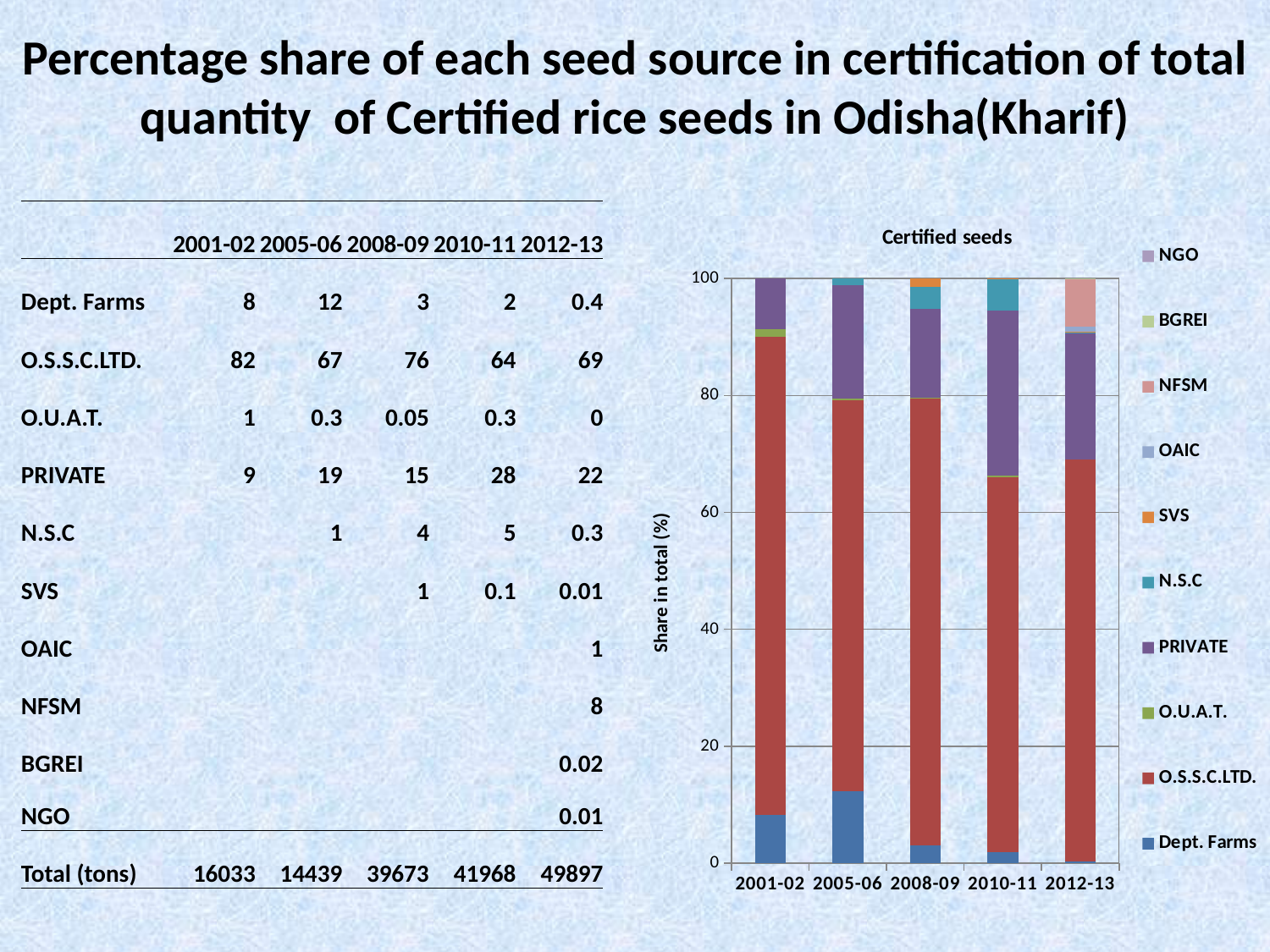

# Percentage share of each seed source in certification of total quantity  of Certified rice seeds in Odisha(Kharif)
|  | 2001-02 | 2005-06 | 2008-09 | 2010-11 | 2012-13 |
| --- | --- | --- | --- | --- | --- |
| Dept. Farms | 8 | 12 | 3 | 2 | 0.4 |
| O.S.S.C.LTD. | 82 | 67 | 76 | 64 | 69 |
| O.U.A.T. | 1 | 0.3 | 0.05 | 0.3 | 0 |
| PRIVATE | 9 | 19 | 15 | 28 | 22 |
| N.S.C |  | 1 | 4 | 5 | 0.3 |
| SVS |  |  | 1 | 0.1 | 0.01 |
| OAIC |  |  |  |  | 1 |
| NFSM |  |  |  |  | 8 |
| BGREI |  |  |  |  | 0.02 |
| NGO |  |  |  |  | 0.01 |
| Total (tons) | 16033 | 14439 | 39673 | 41968 | 49897 |

### Chart: Certified seeds

| Category | Dept. Farms | O.S.S.C.LTD. | O.U.A.T. | PRIVATE | N.S.C | SVS | OAIC | NFSM | BGREI | NGO |
|---|---|---|---|---|---|---|---|---|---|---|
| 2001-02 | 8.219565219425286 | 81.80195644085816 | 1.3242822396872485 | 8.654196100029408 | None | None | None | None | None | None |
| 2005-06 | 12.241141088106048 | 66.99134626372599 | 0.27072793193363737 | 19.376889433715288 | 1.1198952825190238 | None | None | None | None | None |
| 2008-09 | 3.0763088226286577 | 76.42035980759596 | 0.04620285852775399 | 15.240818221620968 | 3.765722016078 | 1.450588273548145 | None | None | None | None |
| 2010-11 | 1.9284573627784534 | 64.05376348697813 | 0.2504035192309618 | 28.213464175069447 | 5.490363431793508 | 0.06354802414967883 | None | None | None | None |
| 2012-13 | 0.35605175757216234 | 68.65153262986088 | 0.0 | 21.652319847750924 | 0.26664801500042884 | 0.0068540865186130515 | 0.8010863927543885 | 8.238451665863682 | 0.021444071856479667 | 0.005611532822256301 |